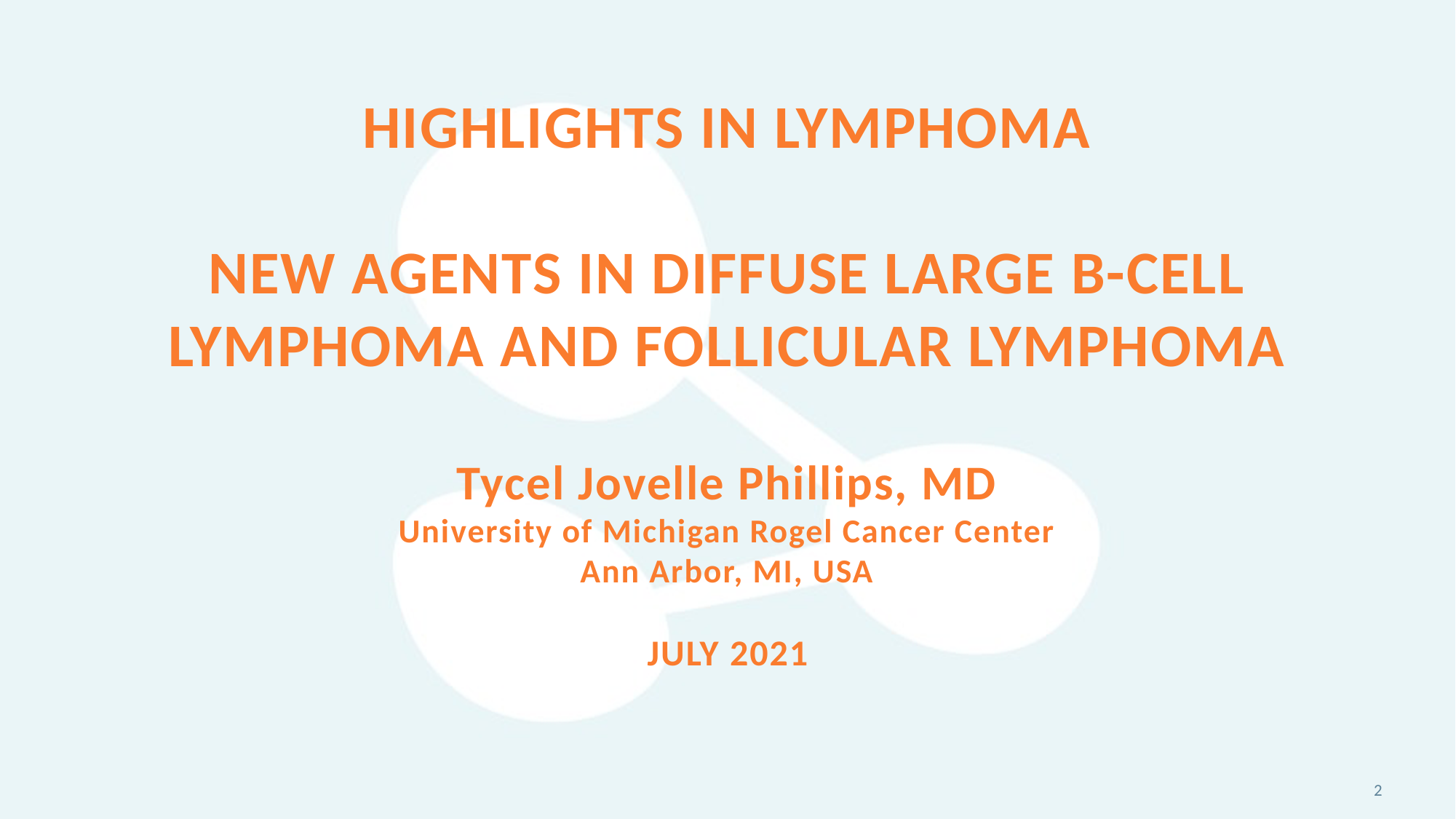

# Highlights in Lymphoma New Agents in diffuse large B-Cell lymphoma and Follicular Lymphoma Tycel Jovelle Phillips, MD University of Michigan Rogel Cancer Center Ann Arbor, MI, USA JULY 2021
2